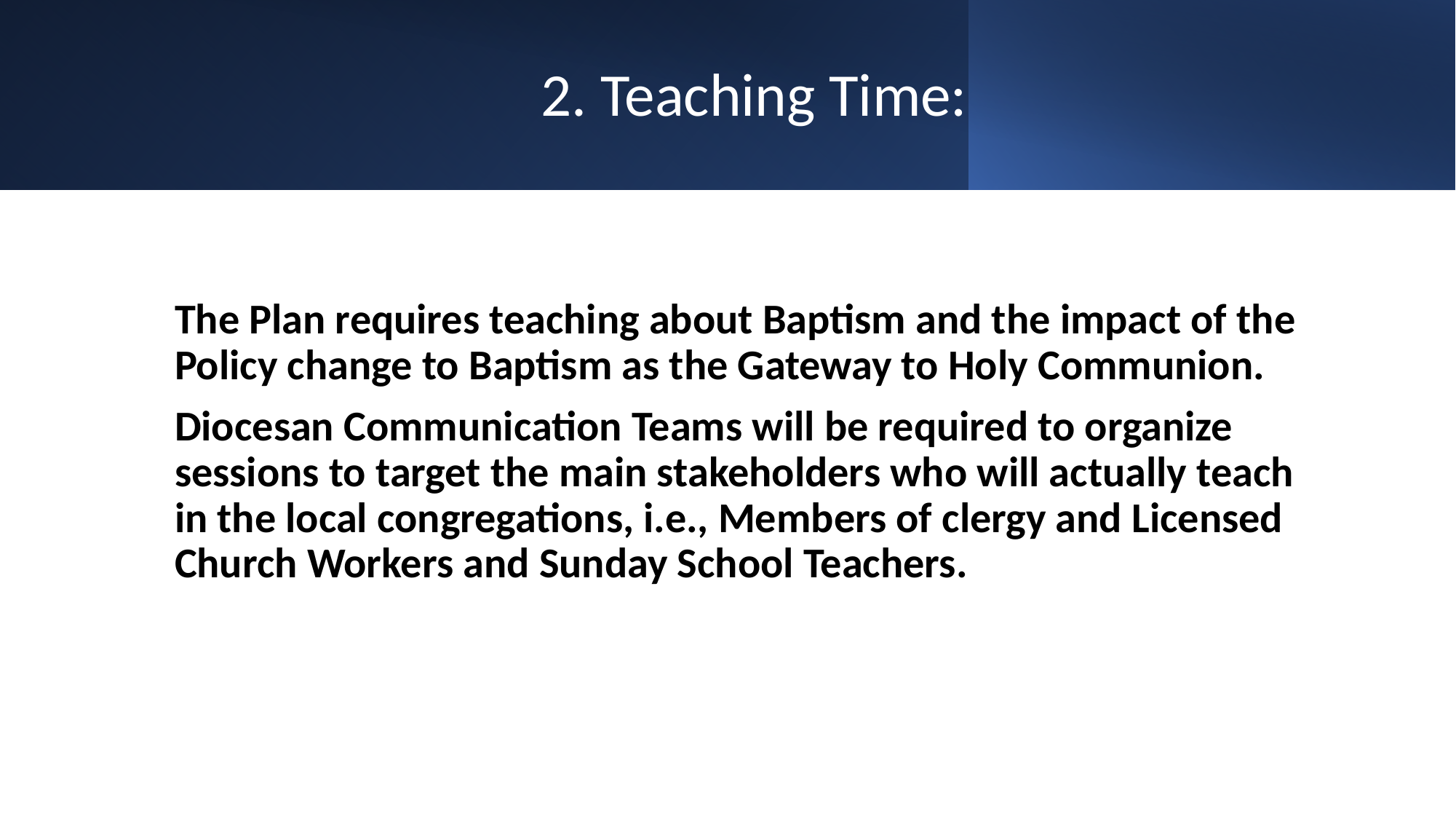

# 2. Teaching Time:
The Plan requires teaching about Baptism and the impact of the Policy change to Baptism as the Gateway to Holy Communion.
Diocesan Communication Teams will be required to organize sessions to target the main stakeholders who will actually teach in the local congregations, i.e., Members of clergy and Licensed Church Workers and Sunday School Teachers.